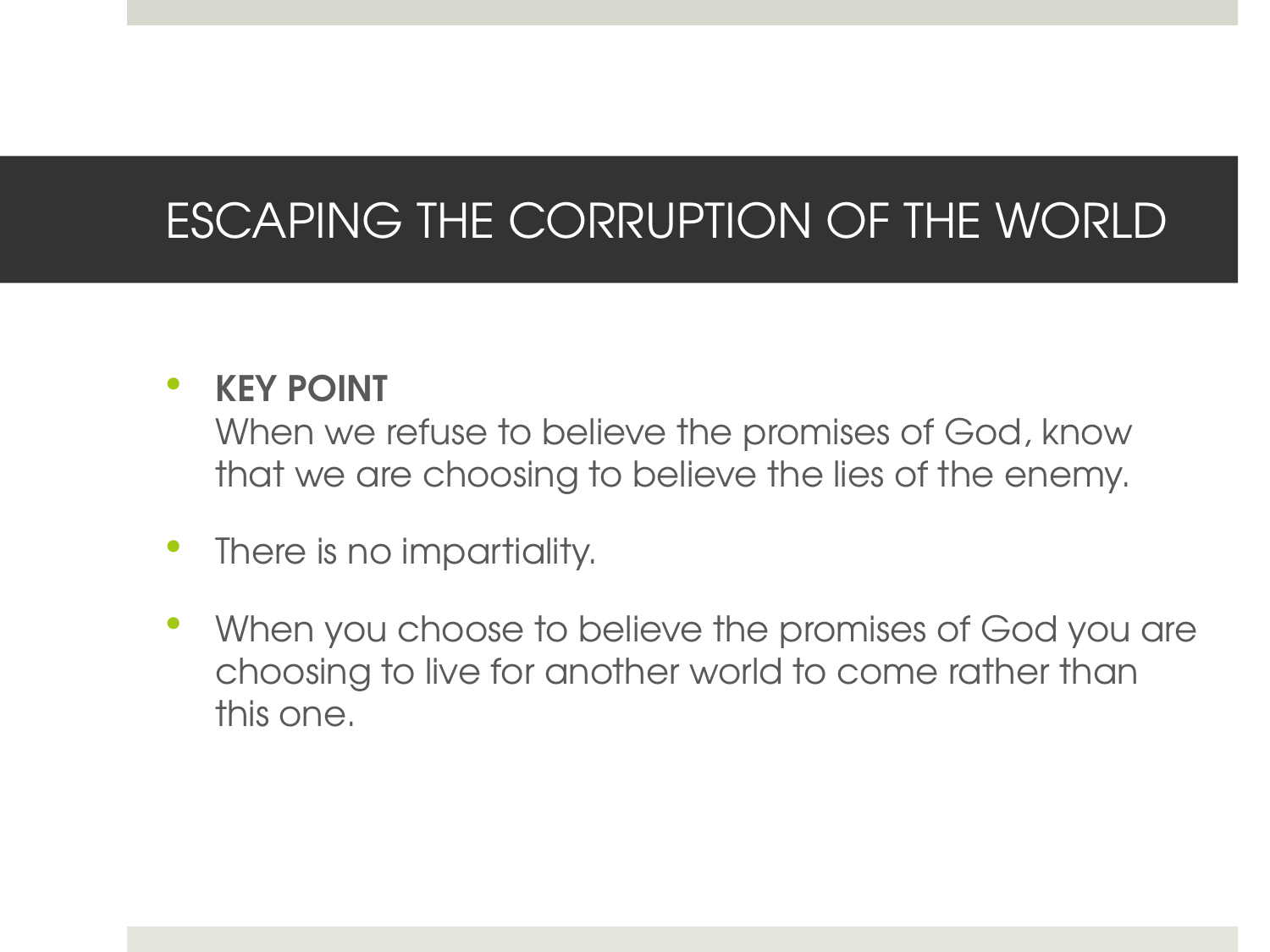

# ESCAPING THE CORRUPTION OF THE WORLD
KEY POINT
When we refuse to believe the promises of God, know that we are choosing to believe the lies of the enemy.
There is no impartiality.
When you choose to believe the promises of God you are choosing to live for another world to come rather than this one.